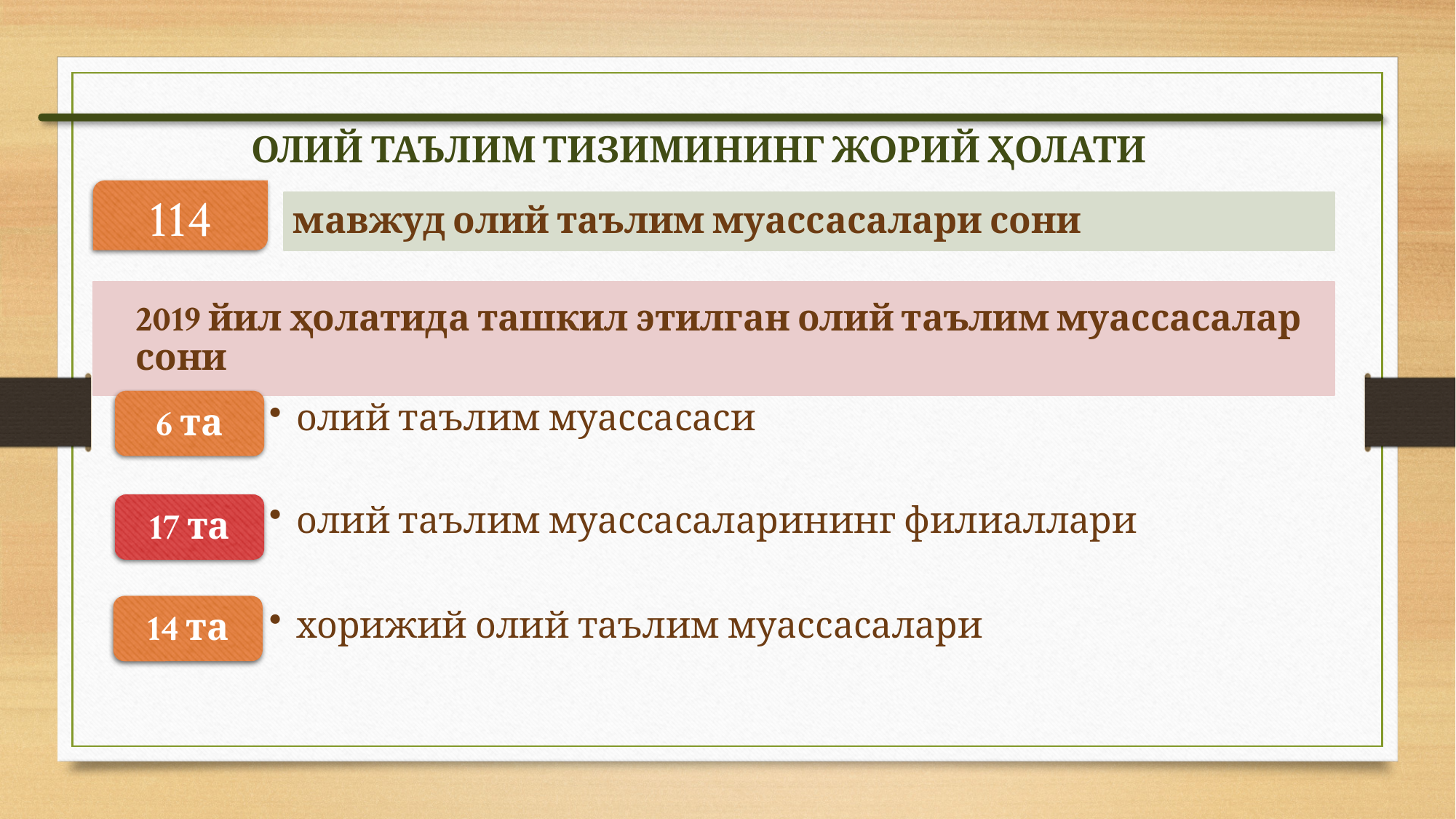

Олий таълим тизимининг жорий ҳолати
114
мавжуд олий таълим муассасалари сони
2019 йил ҳолатида ташкил этилган олий таълим муассасалар сони
6 та
олий таълим муассасаси
17 та
олий таълим муассасаларининг филиаллари
14 та
хорижий олий таълим муассасалари